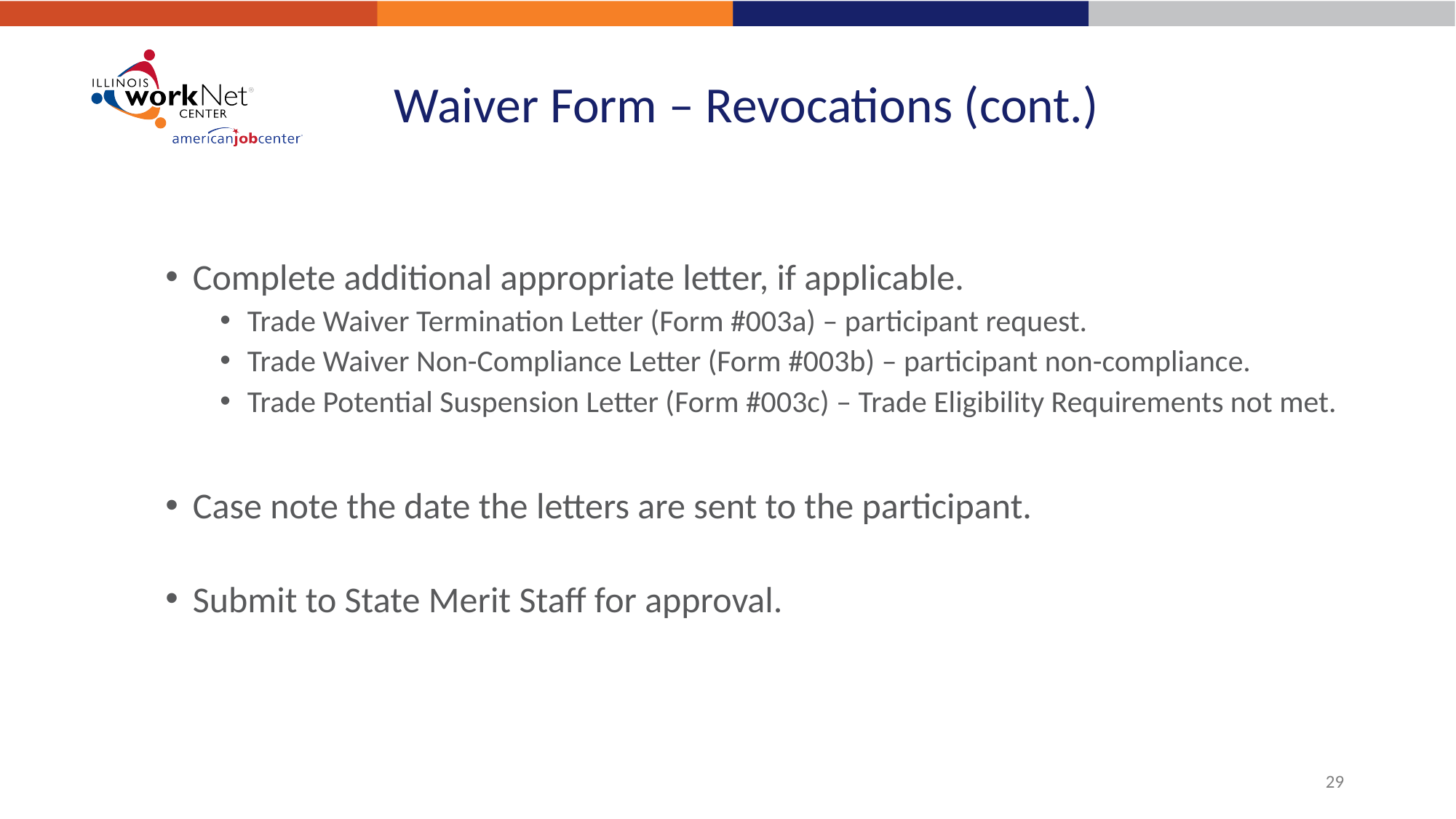

# Waiver Form – Revocations (cont.)
Complete additional appropriate letter, if applicable.
Trade Waiver Termination Letter (Form #003a) – participant request.
Trade Waiver Non-Compliance Letter (Form #003b) – participant non-compliance.
Trade Potential Suspension Letter (Form #003c) – Trade Eligibility Requirements not met.

Case note the date the letters are sent to the participant.

Submit to State Merit Staff for approval.

29